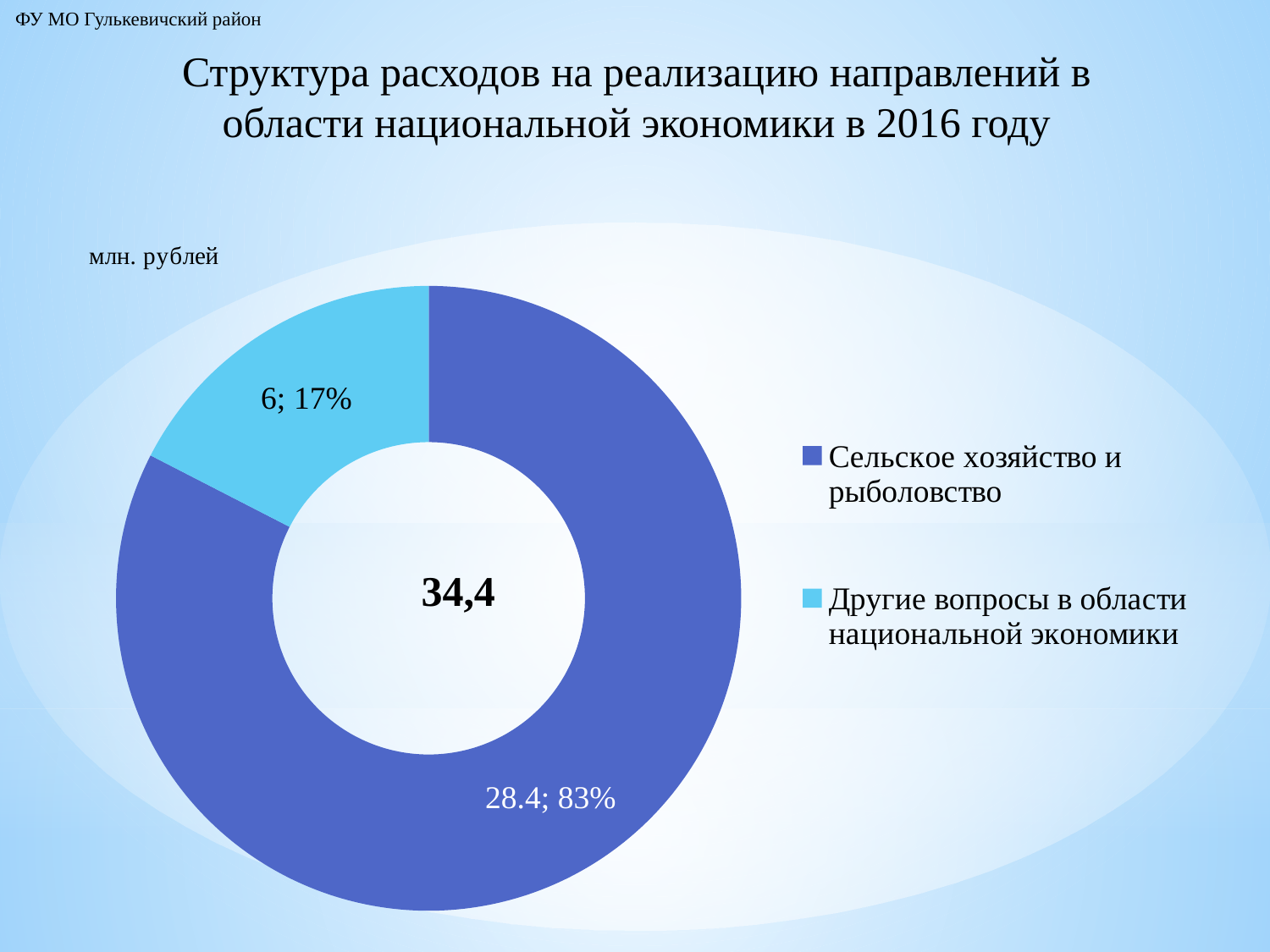

ФУ МО Гулькевичский район
Структура расходов на реализацию направлений в области национальной экономики в 2016 году

### Chart: 34,4

| Category | Продажи |
|---|---|
| Сельское хозяйство и рыболовство | 28.4 |
| Другие вопросы в области национальной экономики | 6.0 |